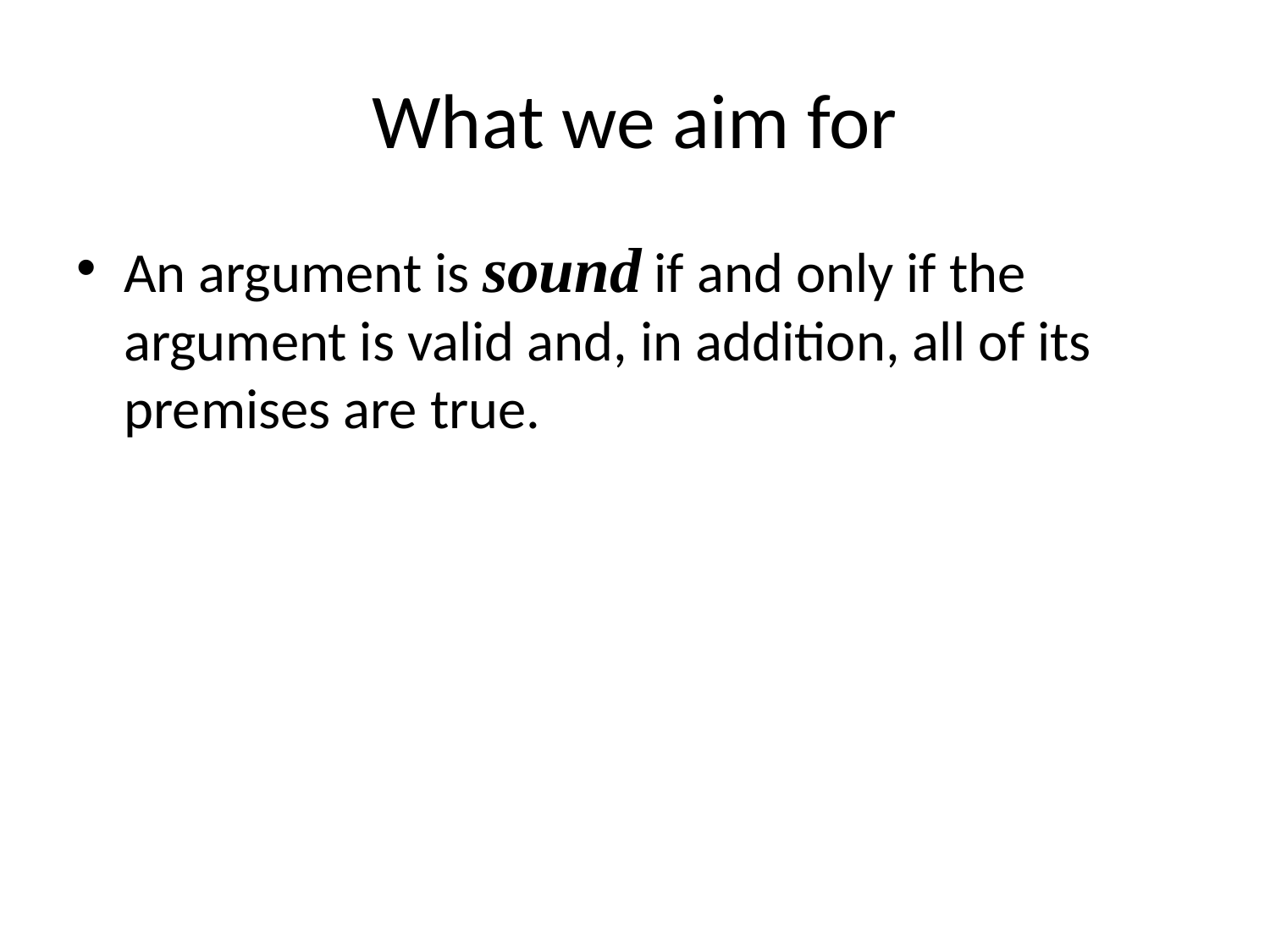

# What we aim for
An argument is sound if and only if the argument is valid and, in addition, all of its premises are true.